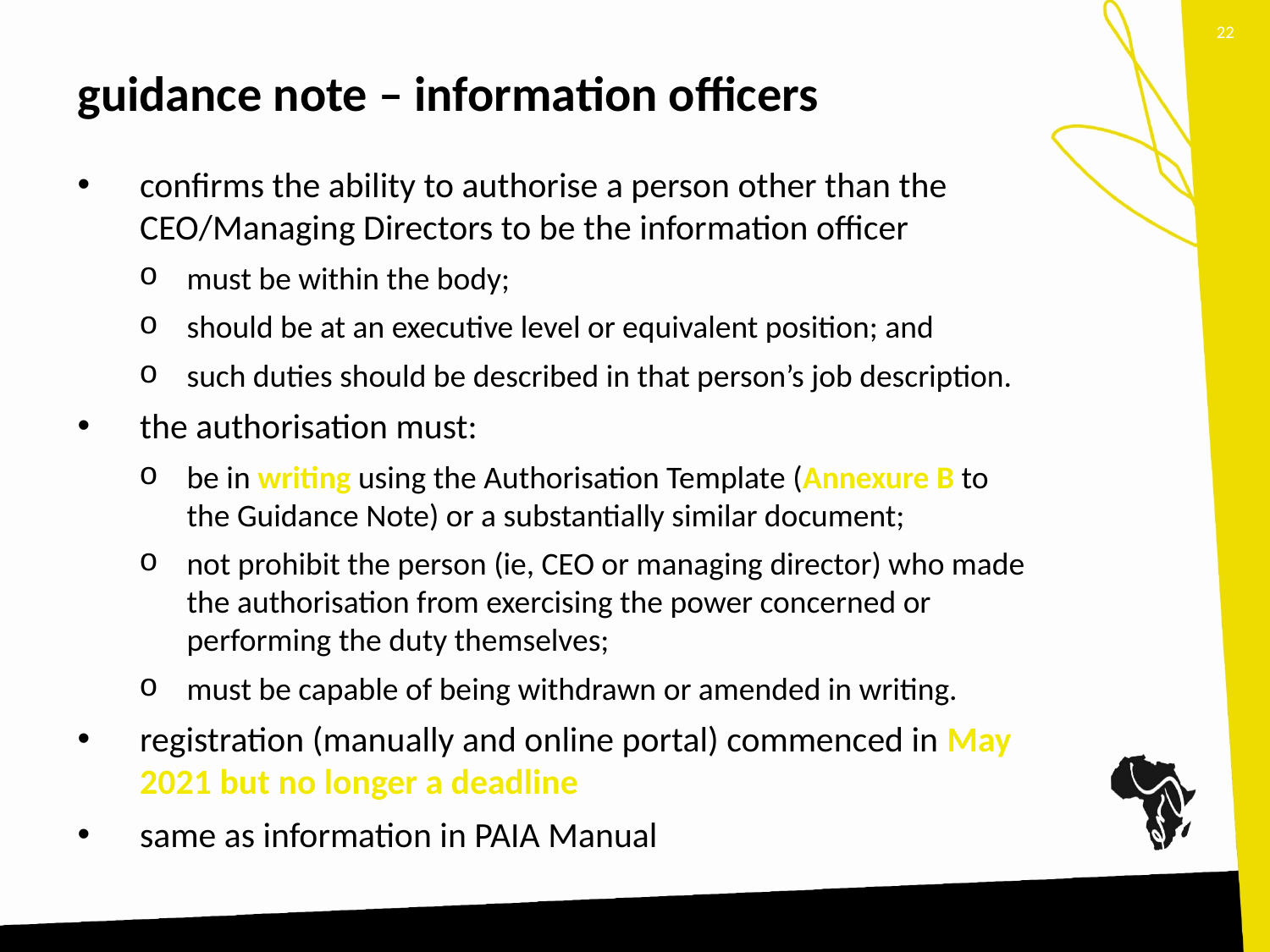

22
# guidance note – information officers
confirms the ability to authorise a person other than the CEO/Managing Directors to be the information officer
must be within the body;
should be at an executive level or equivalent position; and
such duties should be described in that person’s job description.
the authorisation must:
be in writing using the Authorisation Template (Annexure B to the Guidance Note) or a substantially similar document;
not prohibit the person (ie, CEO or managing director) who made the authorisation from exercising the power concerned or performing the duty themselves;
must be capable of being withdrawn or amended in writing.
registration (manually and online portal) commenced in May 2021 but no longer a deadline
same as information in PAIA Manual